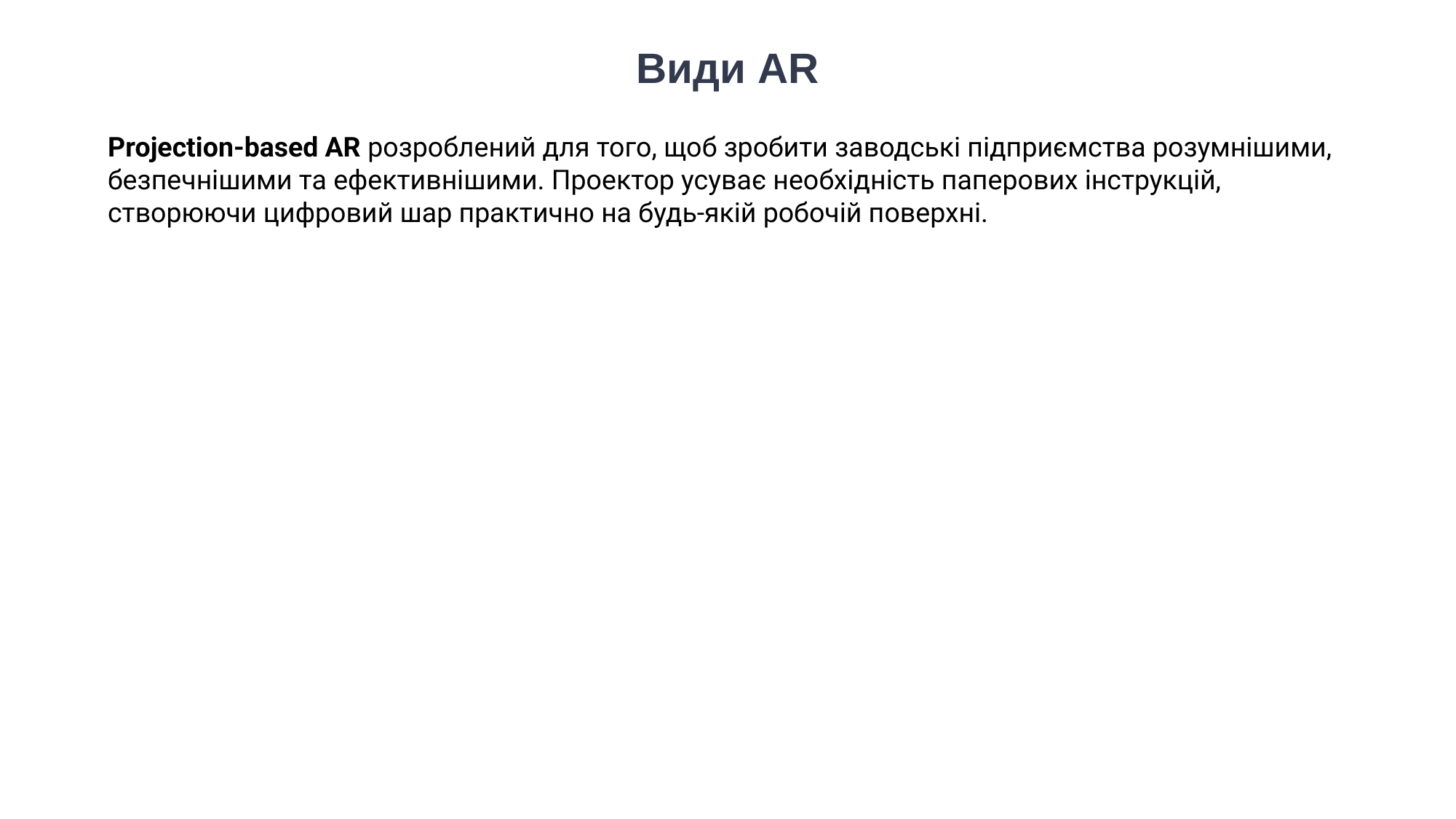

Види AR
Projection-based AR розроблений для того, щоб зробити заводські підприємства розумнішими, безпечнішими та ефективнішими. Проектор усуває необхідність паперових інструкцій, створюючи цифровий шар практично на будь-якій робочій поверхні.